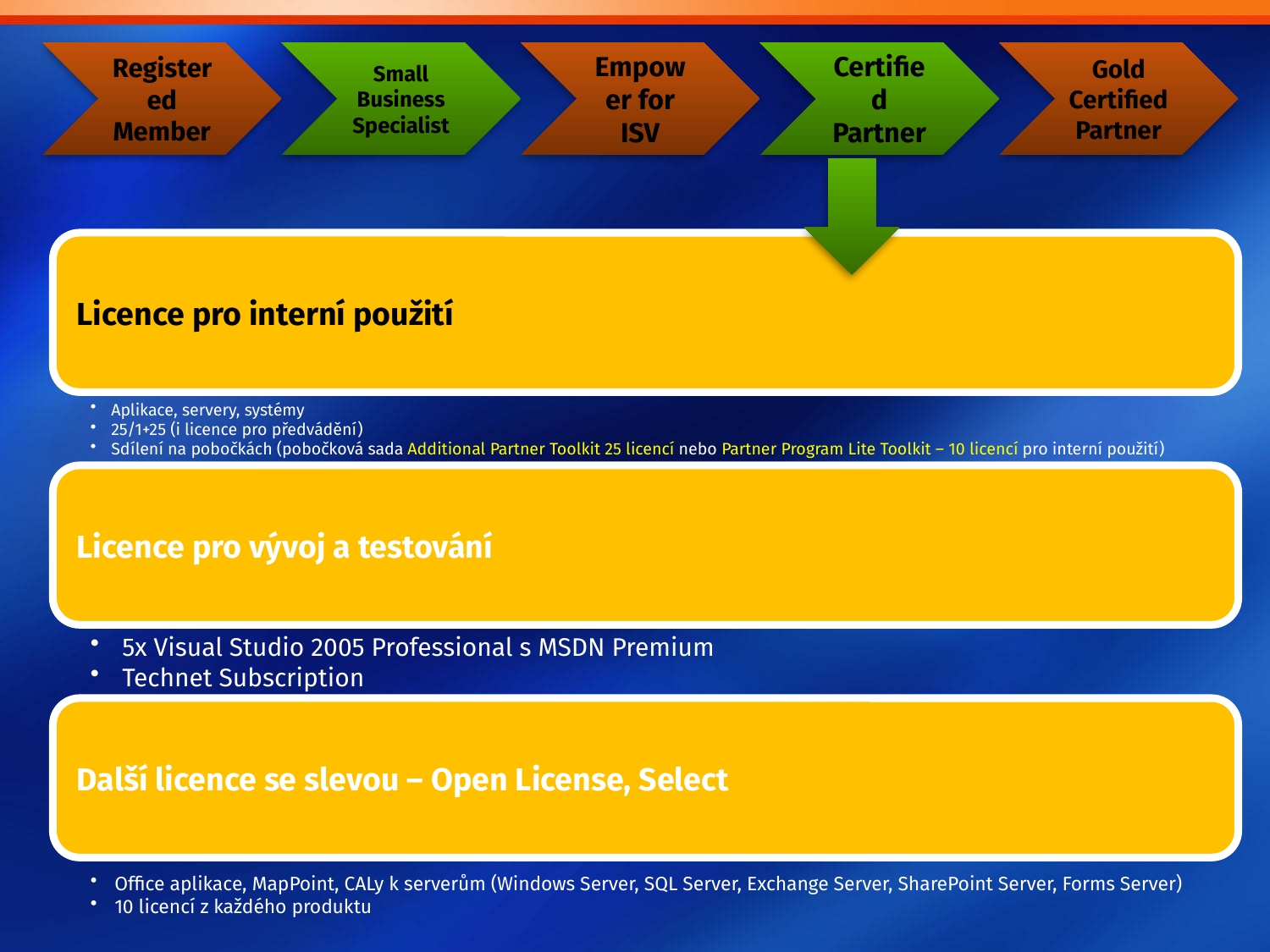

Registered
Member
Small Business Specialist
Empower for ISV
Certified Partner
Gold Certified Partner

Licence pro interní použití
Aplikace, servery, systémy
5x Visual Studio 2005 Professional s MSDN Premium
Licence pro vývoj a testování
Další licence se slevou – Open License, Select
25/1+25 (i licence pro předvádění)
Technet Subscription
Office aplikace, MapPoint, CALy k serverům (Windows Server, SQL Server, Exchange Server, SharePoint Server, Forms Server)
10 licencí z každého produktu
Sdílení na pobočkách (pobočková sada Additional Partner Toolkit 25 licencí nebo Partner Program Lite Toolkit – 10 licencí pro interní použití)